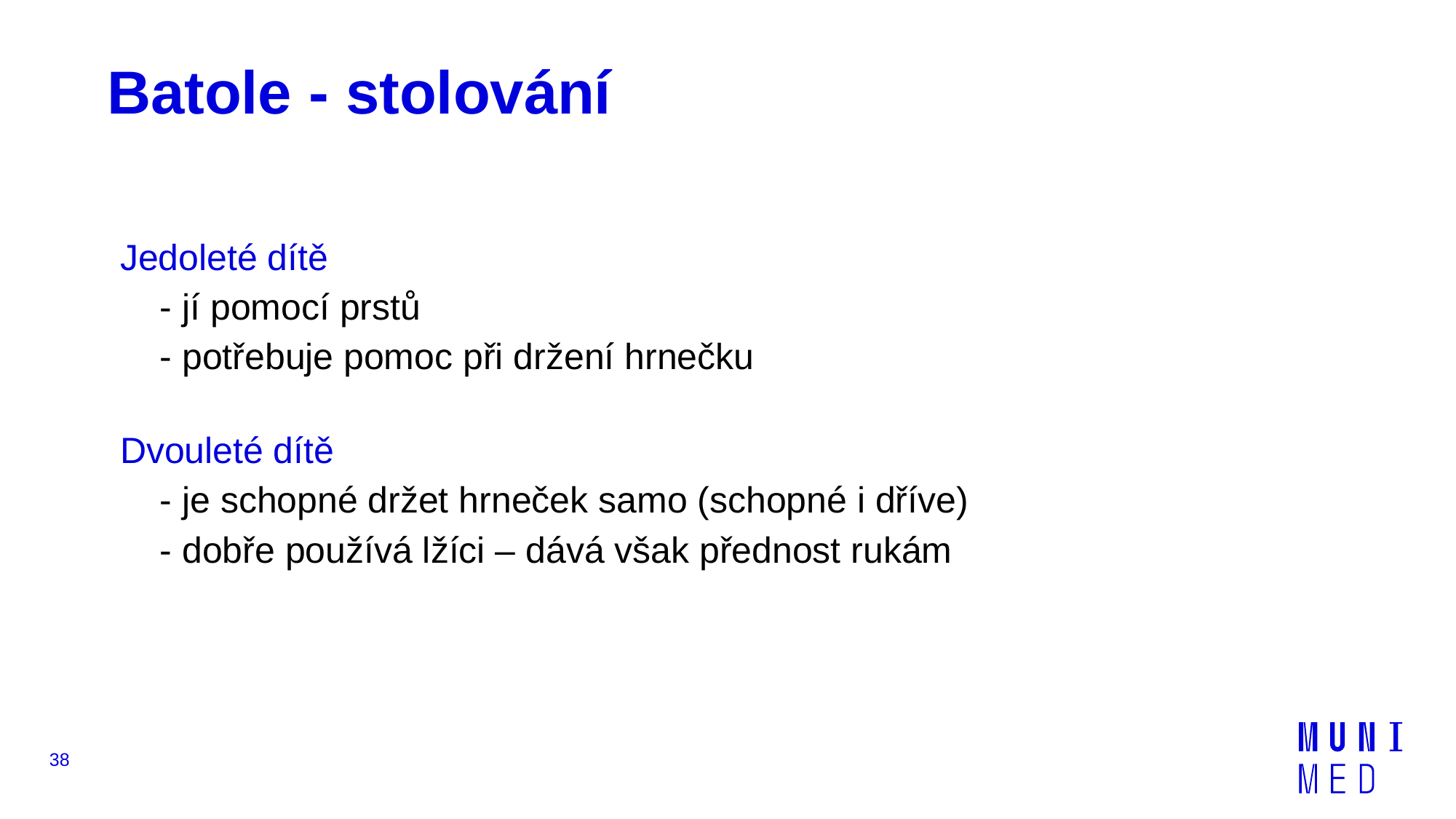

Batole - stolování
Jedoleté dítě
- jí pomocí prstů
- potřebuje pomoc při držení hrnečku
Dvouleté dítě
- je schopné držet hrneček samo (schopné i dříve)
- dobře používá lžíci – dává však přednost rukám
38